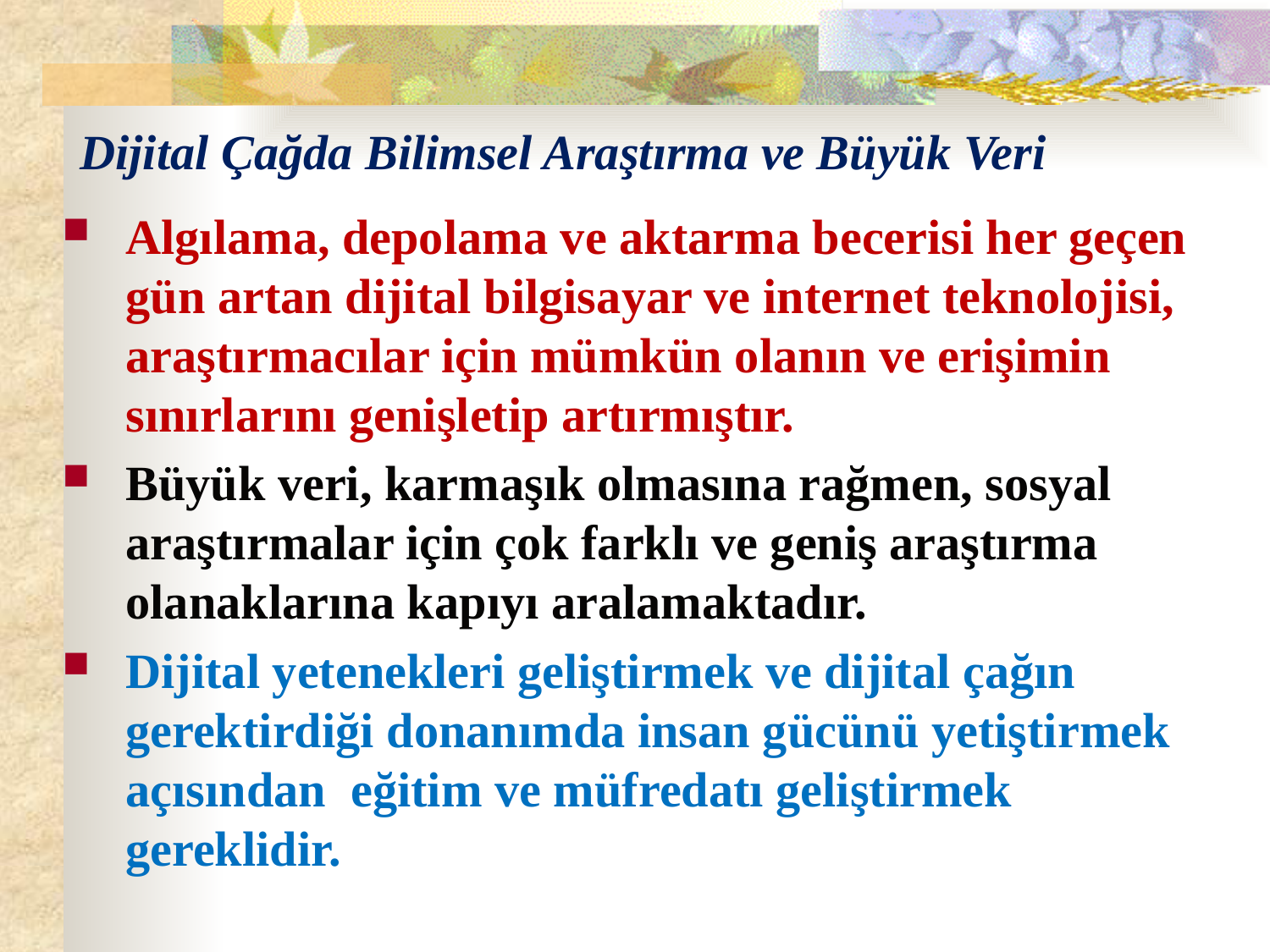

# Dijital Çağda Bilimsel Araştırma ve Büyük Veri
Algılama, depolama ve aktarma becerisi her geçen gün artan dijital bilgisayar ve internet teknolojisi, araştırmacılar için mümkün olanın ve erişimin sınırlarını genişletip artırmıştır.
Büyük veri, karmaşık olmasına rağmen, sosyal araştırmalar için çok farklı ve geniş araştırma olanaklarına kapıyı aralamaktadır.
Dijital yetenekleri geliştirmek ve dijital çağın gerektirdiği donanımda insan gücünü yetiştirmek açısından  eğitim ve müfredatı geliştirmek gereklidir.